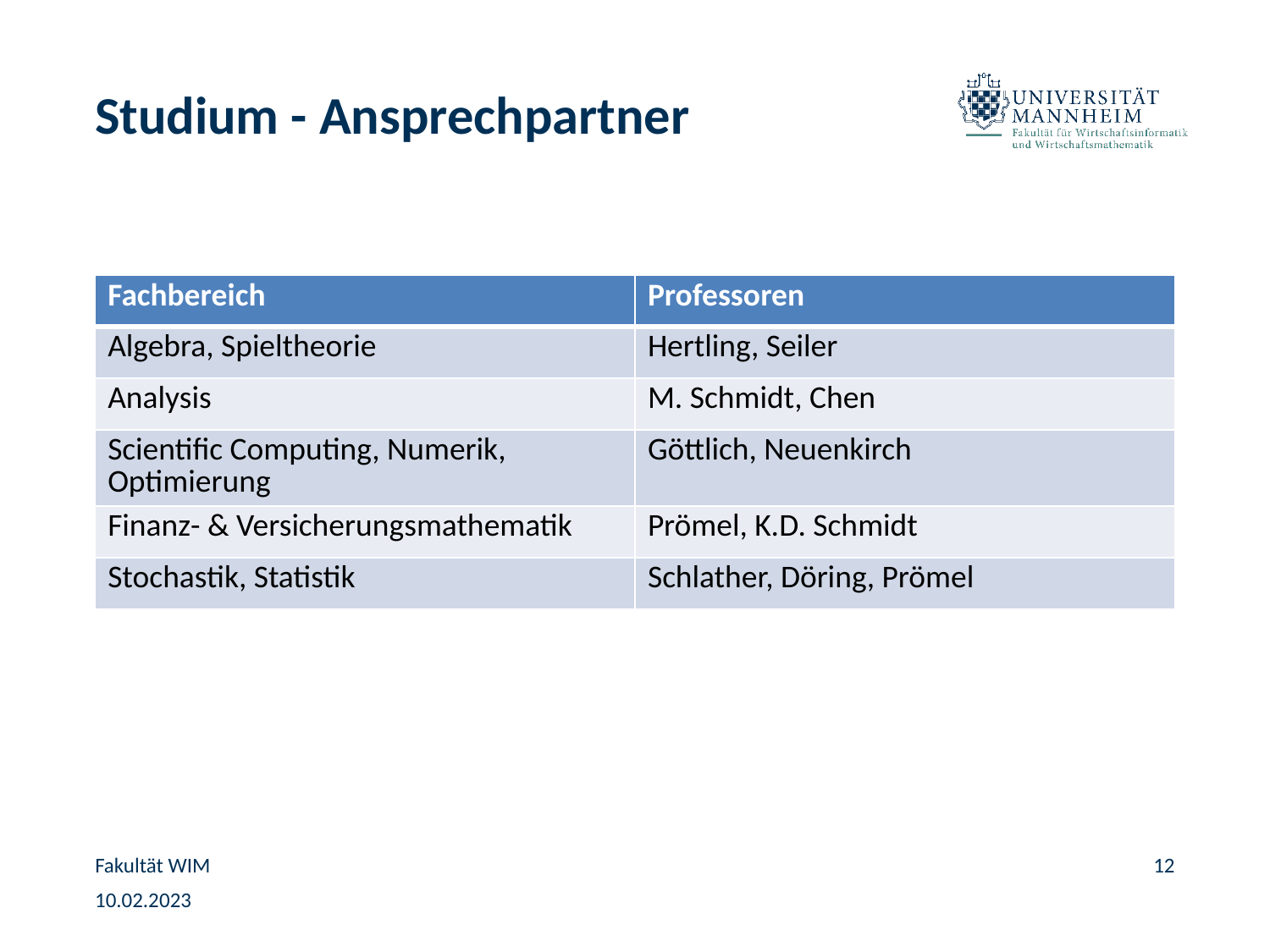

# Studium - Ansprechpartner
| Fachbereich | Professoren |
| --- | --- |
| Algebra, Spieltheorie | Hertling, Seiler |
| Analysis | M. Schmidt, Chen |
| Scientific Computing, Numerik, Optimierung | Göttlich, Neuenkirch |
| Finanz- & Versicherungsmathematik | Prömel, K.D. Schmidt |
| Stochastik, Statistik | Schlather, Döring, Prömel |
Fakultät WIM
12
10.02.2023